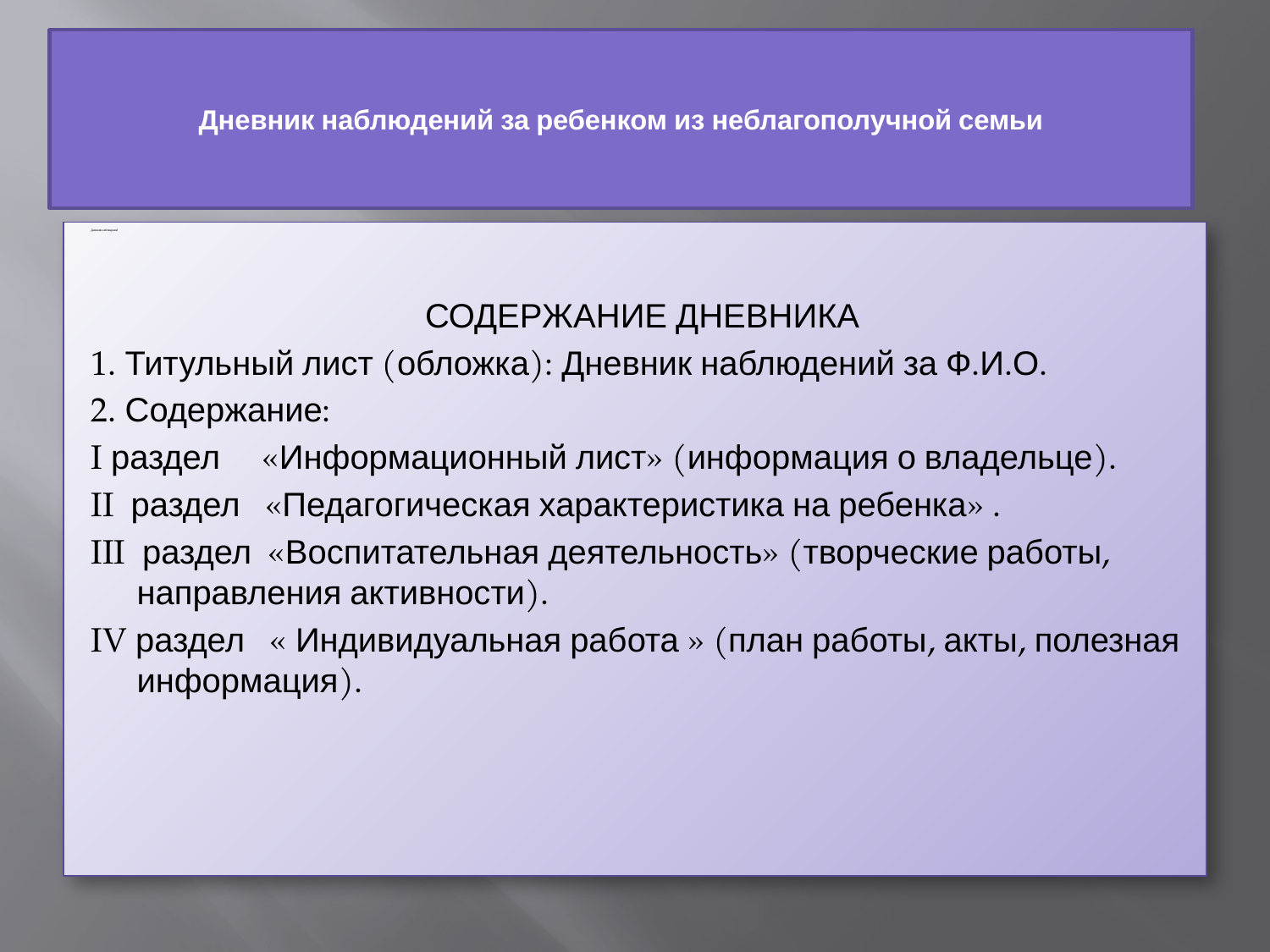

# Дневник наблюдений за ребенком из неблагополучной семьи
Дневник наблюдений

СОДЕРЖАНИЕ ДНЕВНИКА
1. Титульный лист (обложка): Дневник наблюдений за Ф.И.О.
2. Содержание:
I раздел     «Информационный лист» (информация о владельце).
II  раздел   «Педагогическая характеристика на ребенка» .
III  раздел  «Воспитательная деятельность» (творческие работы, направления активности).
IV раздел   « Индивидуальная работа » (план работы, акты, полезная информация).